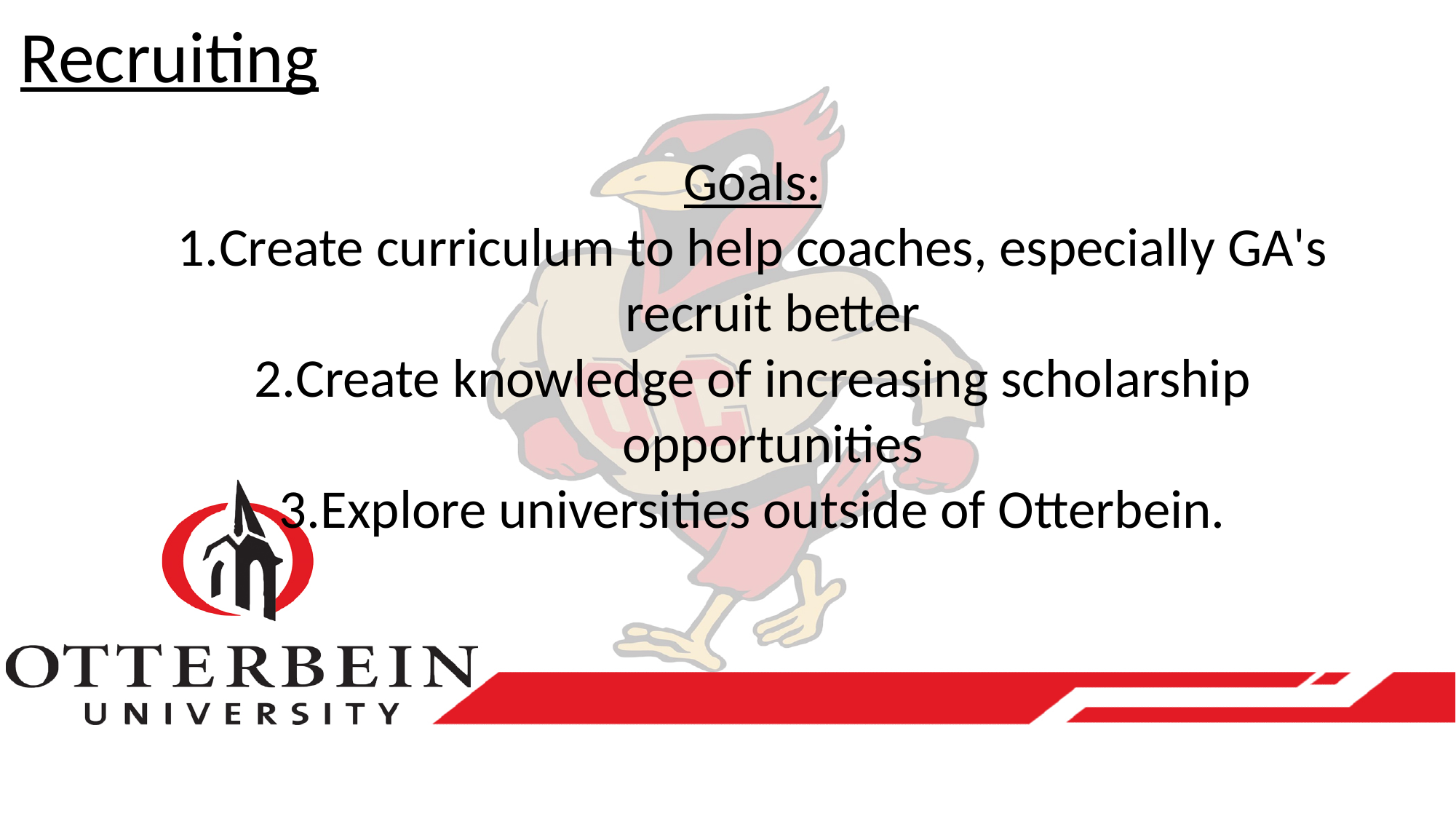

Recruiting
Goals:
Create curriculum to help coaches, especially GA's recruit better
Create knowledge of increasing scholarship opportunities
Explore universities outside of Otterbein.